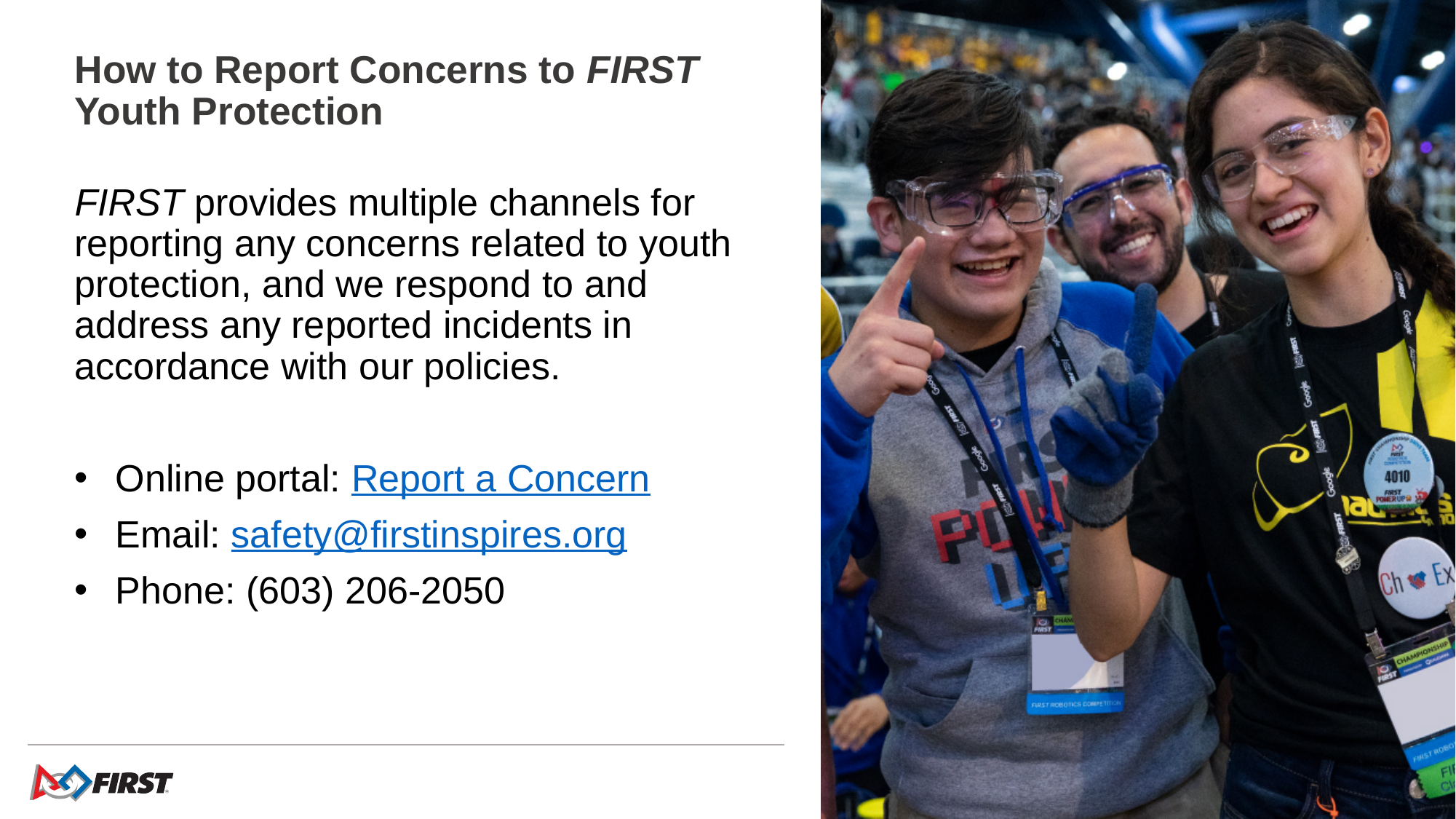

# How to Report Concerns to FIRST Youth Protection
FIRST provides multiple channels for reporting any concerns related to youth protection, and we respond to and address any reported incidents in accordance with our policies.

Online portal: Report a Concern
Email: safety@firstinspires.org
Phone: (603) 206-2050